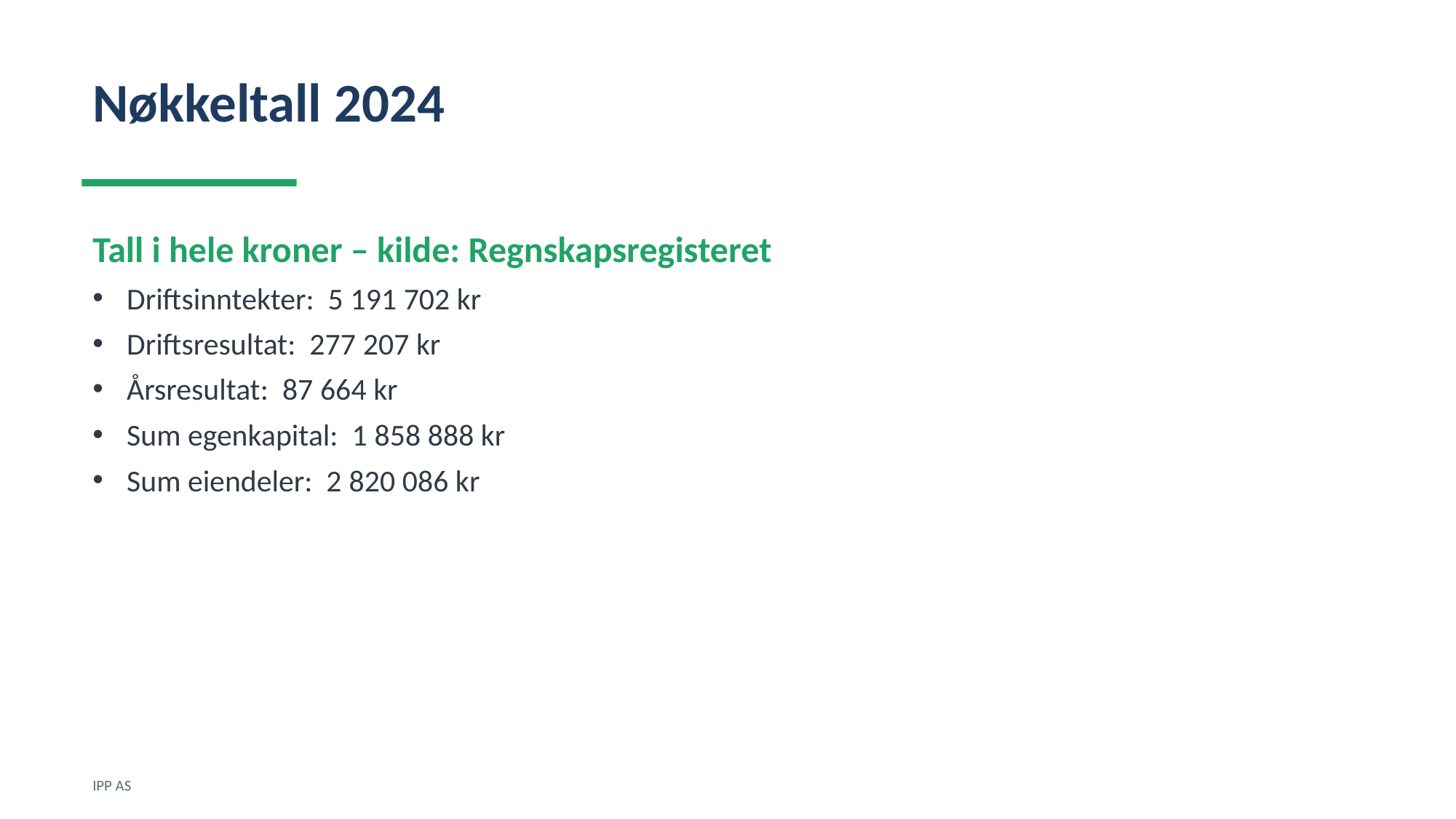

Nøkkeltall 2024

Tall i hele kroner – kilde: Regnskapsregisteret
Driftsinntekter:  5 191 702 kr
Driftsresultat:  277 207 kr
Årsresultat:  87 664 kr
Sum egenkapital:  1 858 888 kr
Sum eiendeler:  2 820 086 kr
IPP AS